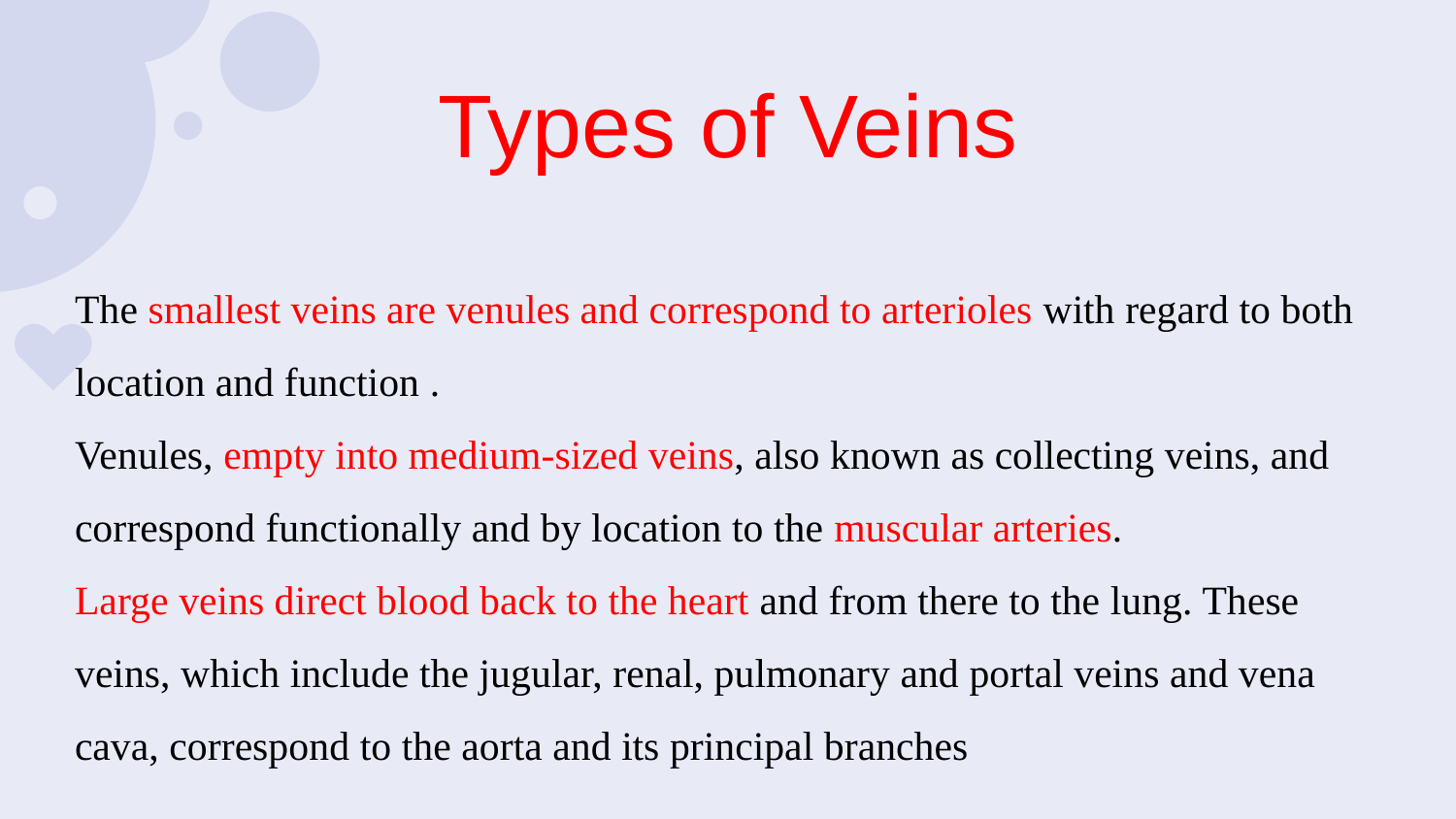

# Types of Veins
The smallest veins are venules and correspond to arterioles with regard to both location and function .
Venules, empty into medium-sized veins, also known as collecting veins, and correspond functionally and by location to the muscular arteries.
Large veins direct blood back to the heart and from there to the lung. These veins, which include the jugular, renal, pulmonary and portal veins and vena cava, correspond to the aorta and its principal branches